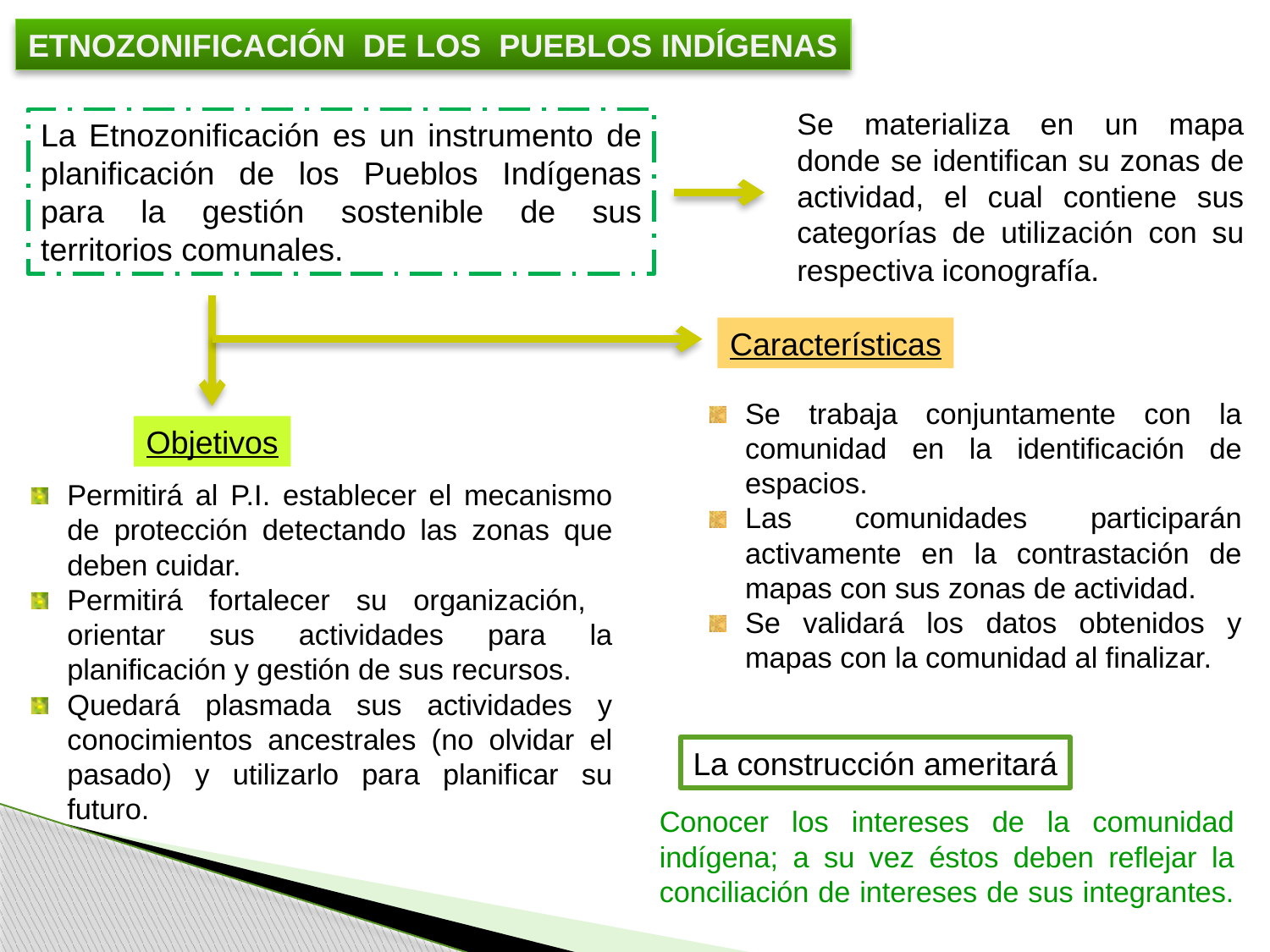

ETNOZONIFICACIÓN  DE LOS  PUEBLOS INDÍGENAS
Se materializa en un mapa donde se identifican su zonas de actividad, el cual contiene sus categorías de utilización con su respectiva iconografía.
La Etnozonificación es un instrumento de planificación de los Pueblos Indígenas para la gestión sostenible de sus territorios comunales.
Características
Se trabaja conjuntamente con la comunidad en la identificación de espacios.
Las comunidades participarán activamente en la contrastación de mapas con sus zonas de actividad.
Se validará los datos obtenidos y mapas con la comunidad al finalizar.
Objetivos
Permitirá al P.I. establecer el mecanismo de protección detectando las zonas que deben cuidar.
Permitirá fortalecer su organización,  orientar sus actividades para la planificación y gestión de sus recursos.
Quedará plasmada sus actividades y conocimientos ancestrales (no olvidar el pasado) y utilizarlo para planificar su futuro.
La construcción ameritará
Conocer los intereses de la comunidad indígena; a su vez éstos deben reflejar la conciliación de intereses de sus integrantes.